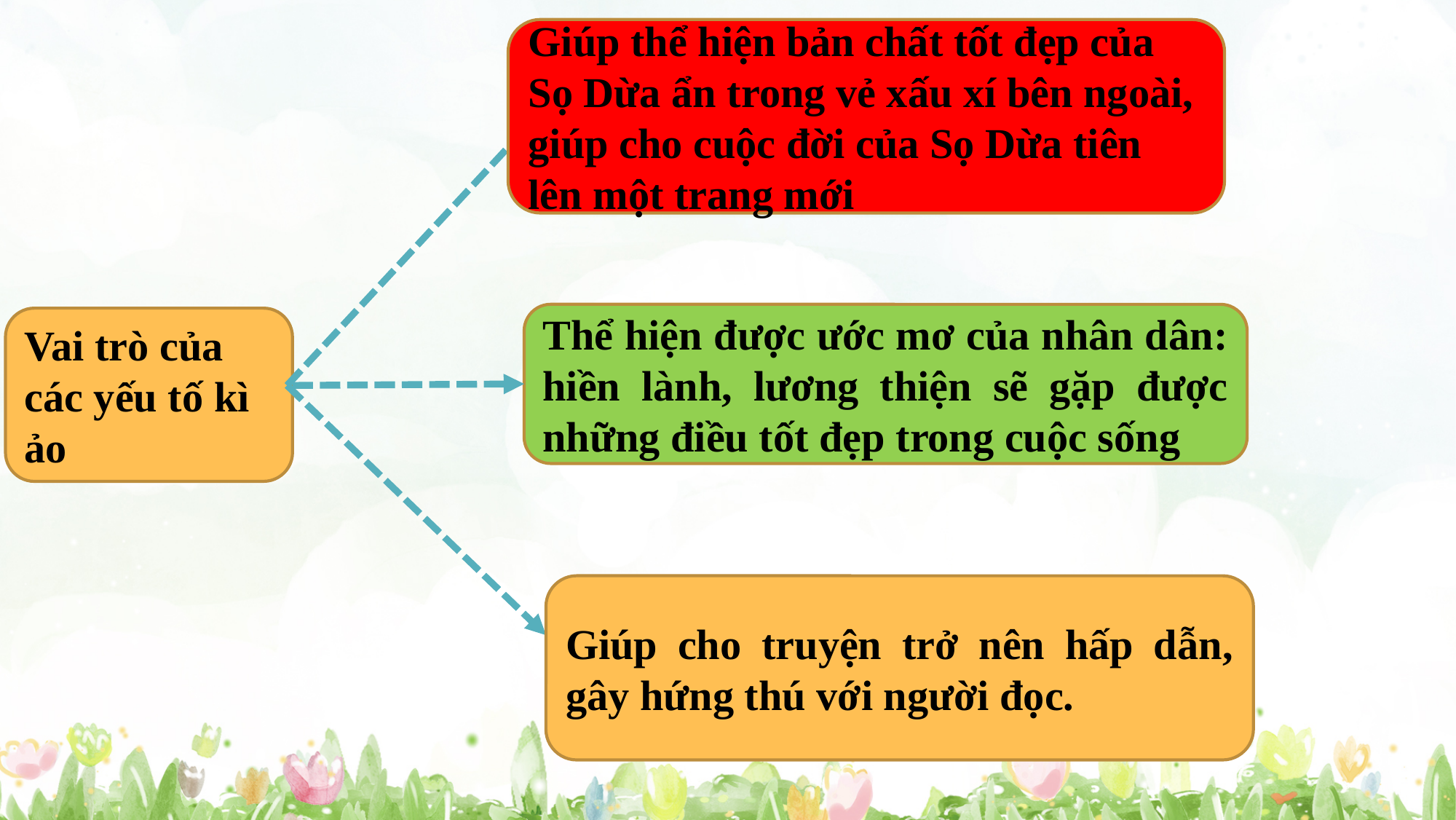

Giúp thể hiện bản chất tốt đẹp của Sọ Dừa ẩn trong vẻ xấu xí bên ngoài, giúp cho cuộc đời của Sọ Dừa tiên lên một trang mới
Thể hiện được ước mơ của nhân dân: hiền lành, lương thiện sẽ gặp được những điều tốt đẹp trong cuộc sống
Vai trò của các yếu tố kì ảo
Giúp cho truyện trở nên hấp dẫn, gây hứng thú với người đọc.